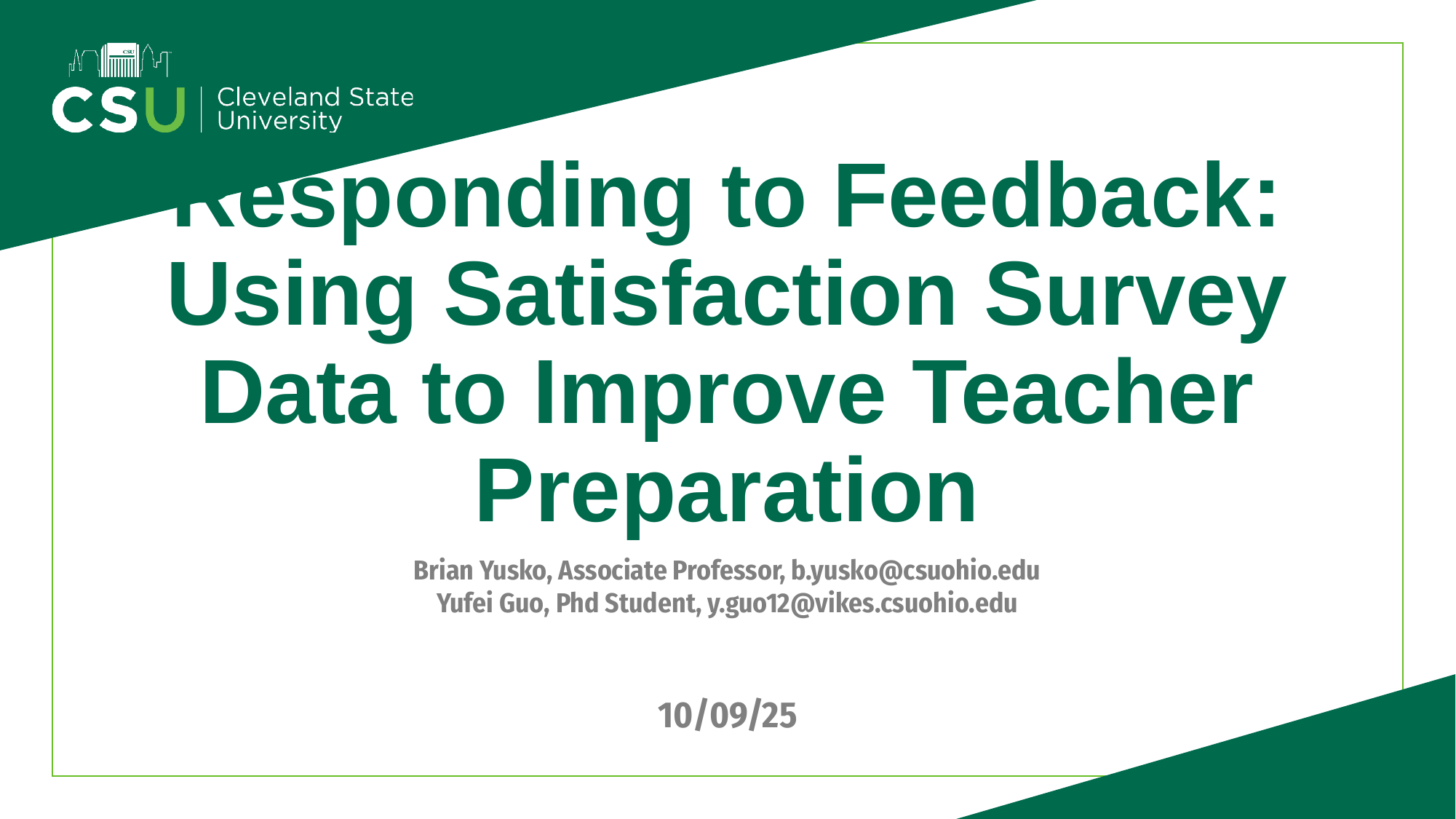

# Responding to Feedback: Using Satisfaction Survey Data to Improve Teacher Preparation
Brian Yusko, Associate Professor, b.yusko@csuohio.edu
Yufei Guo, Phd Student, y.guo12@vikes.csuohio.edu

10/09/25